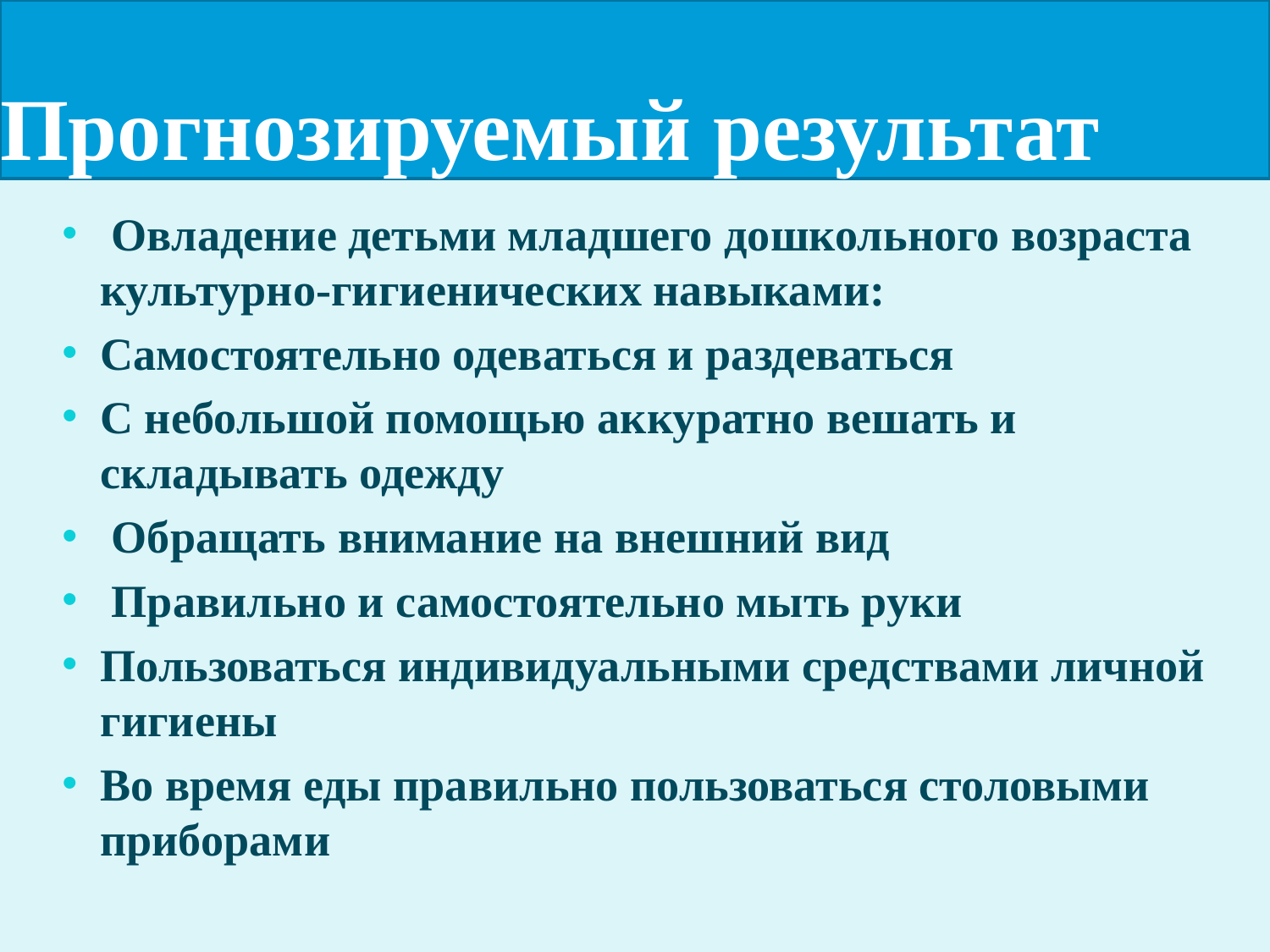

# Прогнозируемый результат
 Овладение детьми младшего дошкольного возраста культурно-гигиенических навыками:
Самостоятельно одеваться и раздеваться
С небольшой помощью аккуратно вешать и складывать одежду
 Обращать внимание на внешний вид
 Правильно и самостоятельно мыть руки
Пользоваться индивидуальными средствами личной гигиены
Во время еды правильно пользоваться столовыми приборами